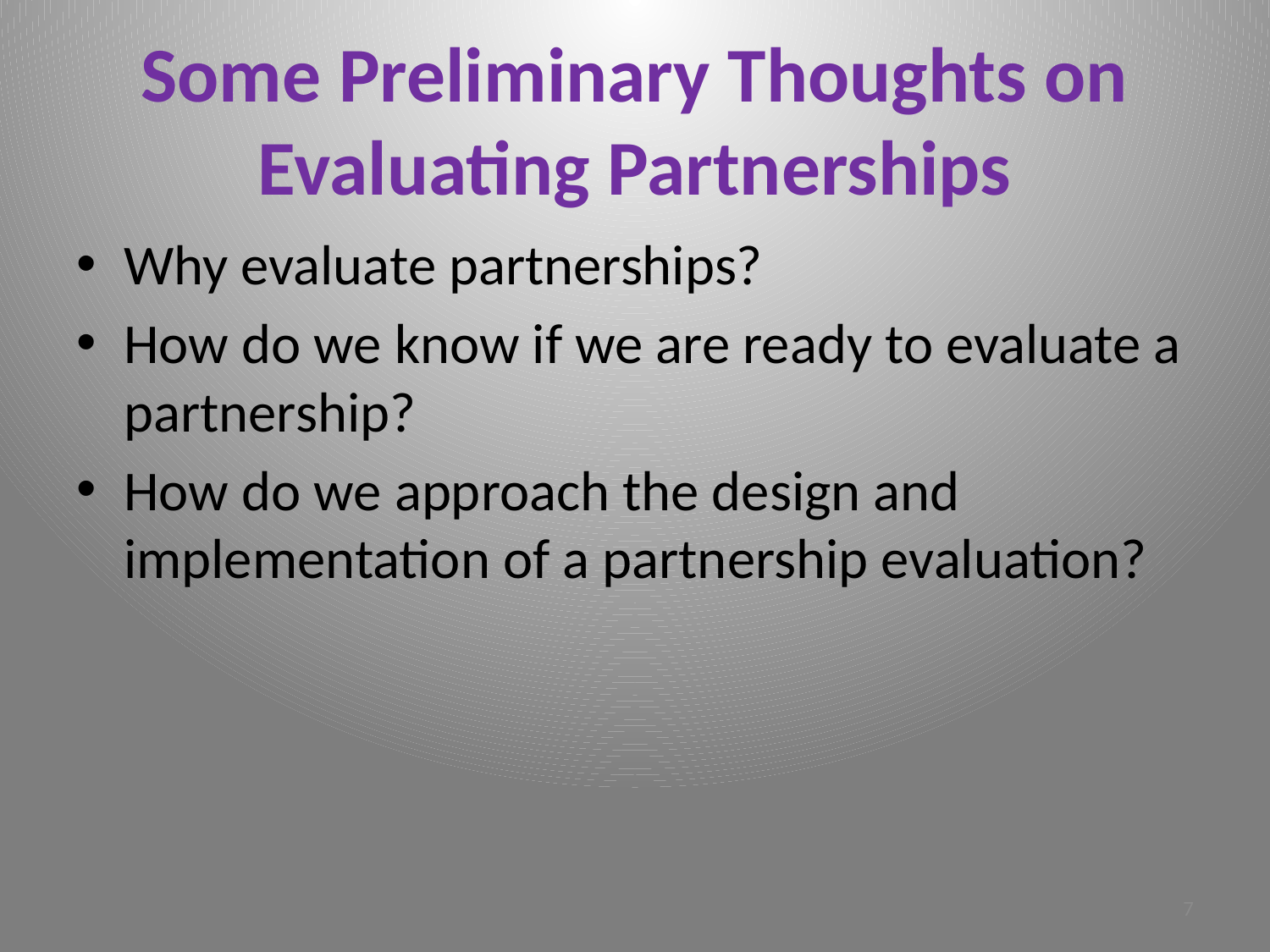

# Some Preliminary Thoughts on Evaluating Partnerships
Why evaluate partnerships?
How do we know if we are ready to evaluate a partnership?
How do we approach the design and implementation of a partnership evaluation?

7